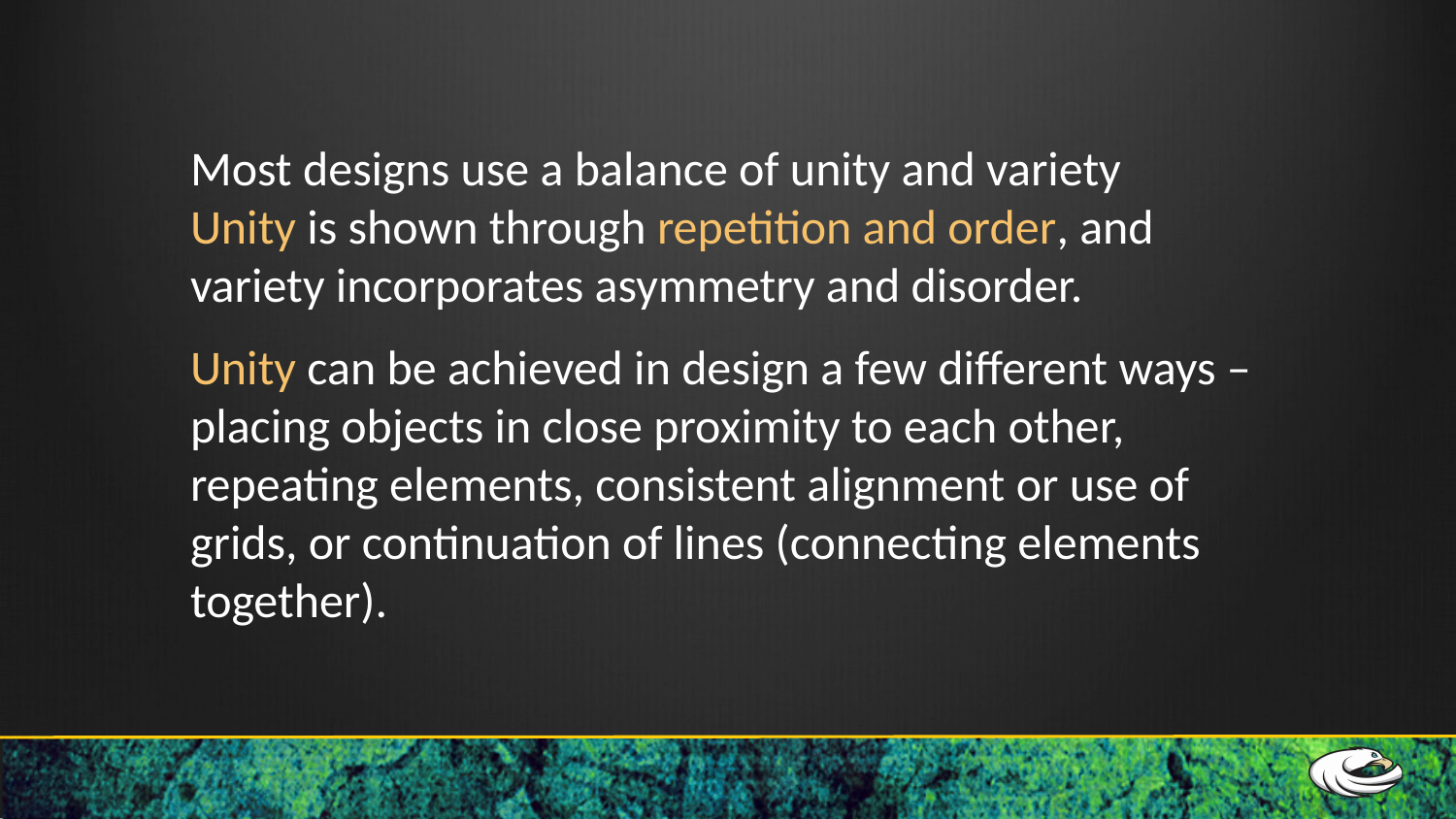

Most designs use a balance of unity and variety
Unity is shown through repetition and order, and variety incorporates asymmetry and disorder.
Unity can be achieved in design a few different ways – placing objects in close proximity to each other, repeating elements, consistent alignment or use of grids, or continuation of lines (connecting elements together).